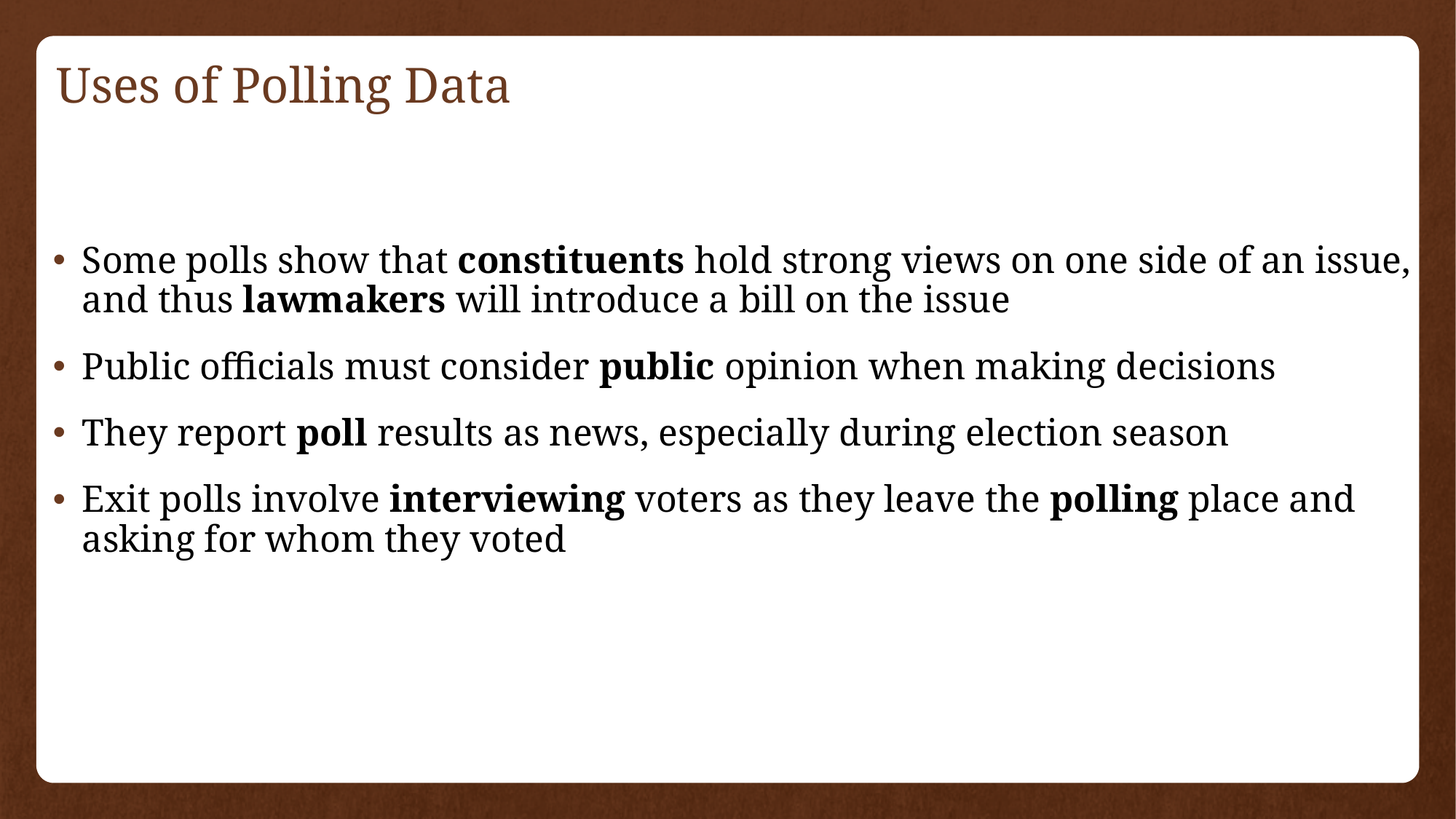

# Uses of Polling Data
Some polls show that constituents hold strong views on one side of an issue, and thus lawmakers will introduce a bill on the issue
Public officials must consider public opinion when making decisions
They report poll results as news, especially during election season
Exit polls involve interviewing voters as they leave the polling place and asking for whom they voted